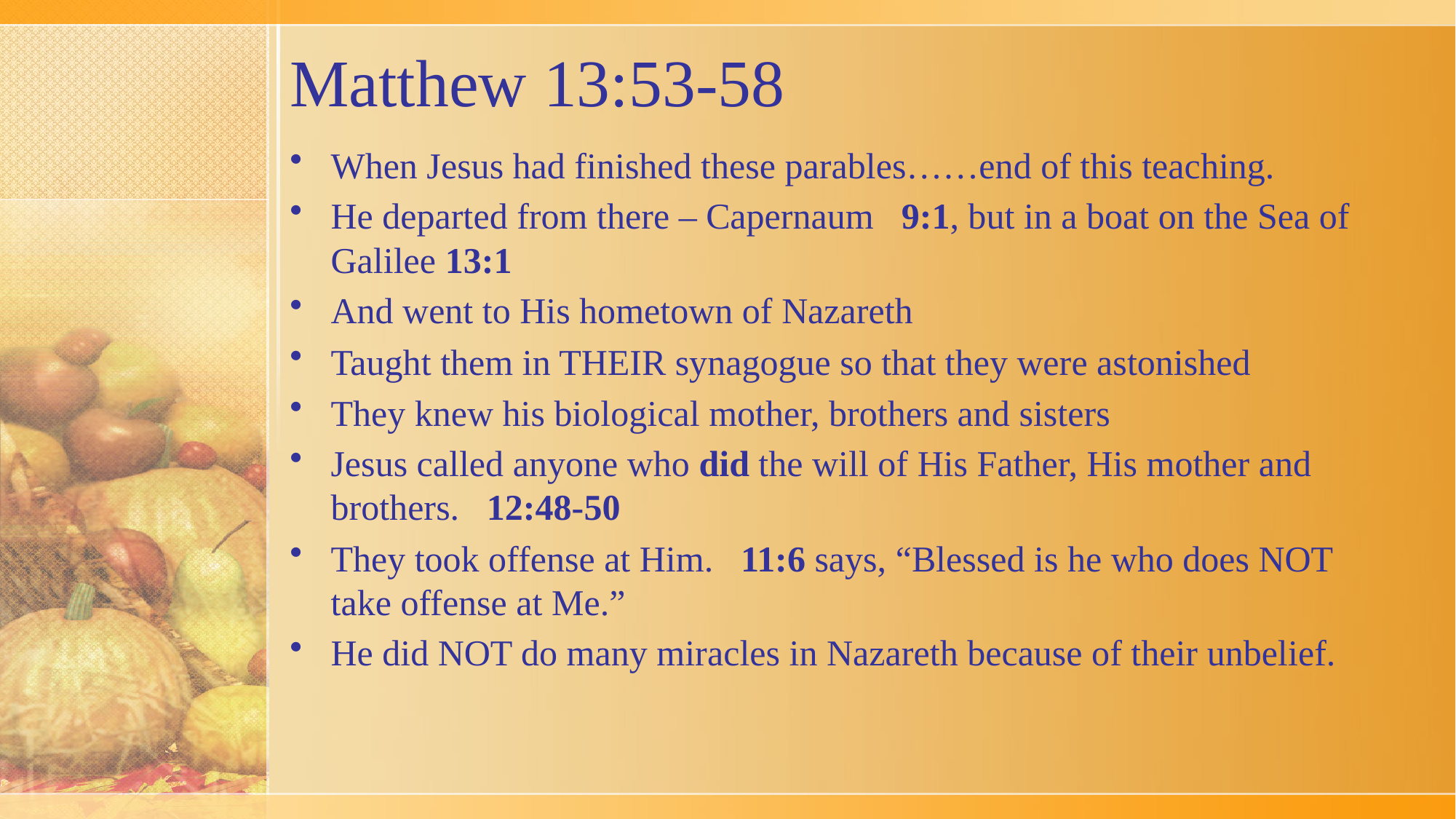

# Matthew 13:53-58
When Jesus had finished these parables……end of this teaching.
He departed from there – Capernaum   9:1, but in a boat on the Sea of Galilee 13:1
And went to His hometown of Nazareth
Taught them in THEIR synagogue so that they were astonished
They knew his biological mother, brothers and sisters
Jesus called anyone who did the will of His Father, His mother and brothers.   12:48-50
They took offense at Him.   11:6 says, “Blessed is he who does NOT take offense at Me.”
He did NOT do many miracles in Nazareth because of their unbelief.